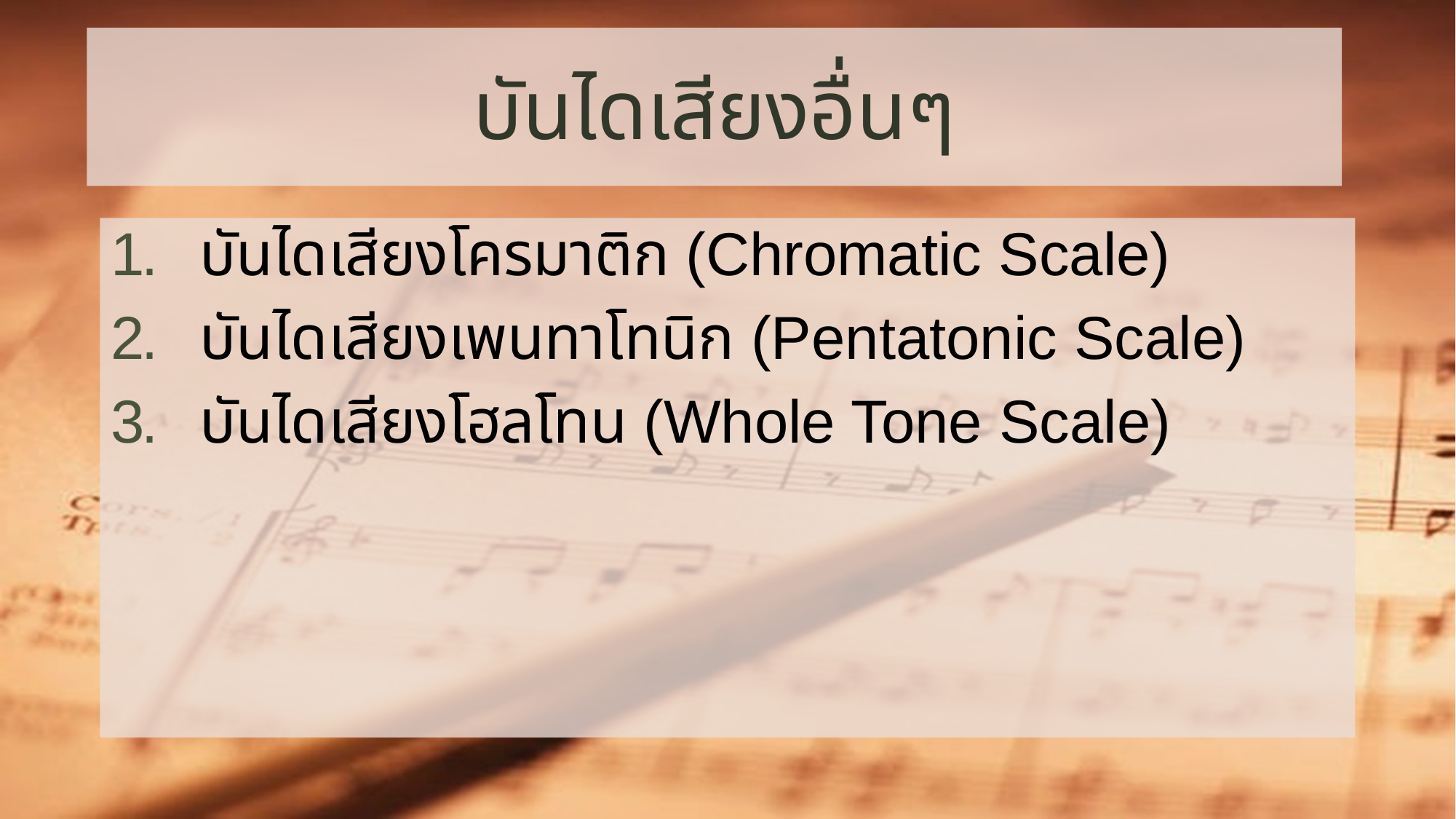

# บันไดเสียงอื่นๆ
บันไดเสียงโครมาติก (Chromatic Scale)
บันไดเสียงเพนทาโทนิก (Pentatonic Scale)
บันไดเสียงโฮลโทน (Whole Tone Scale)